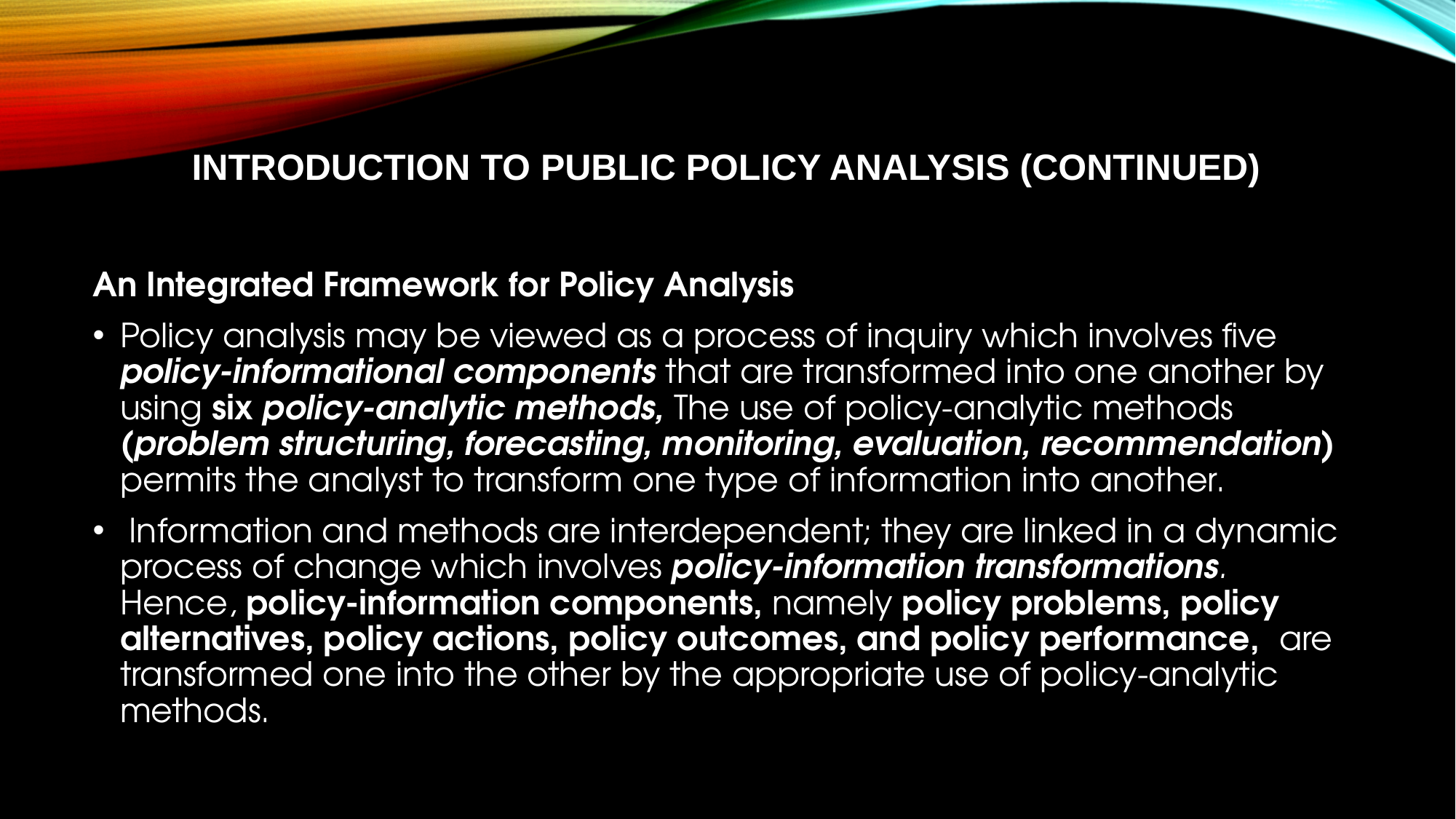

# Introduction to Public Policy Analysis (CONTINUED)
An Integrated Framework for Policy Analysis
Policy analysis may be viewed as a process of inquiry which involves five policy-informational components that are transformed into one another by using six policy-analytic methods, The use of policy-analytic methods (problem structuring, forecasting, monitoring, evaluation, recommendation) permits the analyst to transform one type of information into another.
 Information and methods are interdependent; they are linked in a dynamic process of change which involves policy-information transformations.  Hence, policy-information components, namely policy problems, policy alternatives, policy actions, policy outcomes, and policy performance,  are transformed one into the other by the appropriate use of policy-analytic methods.